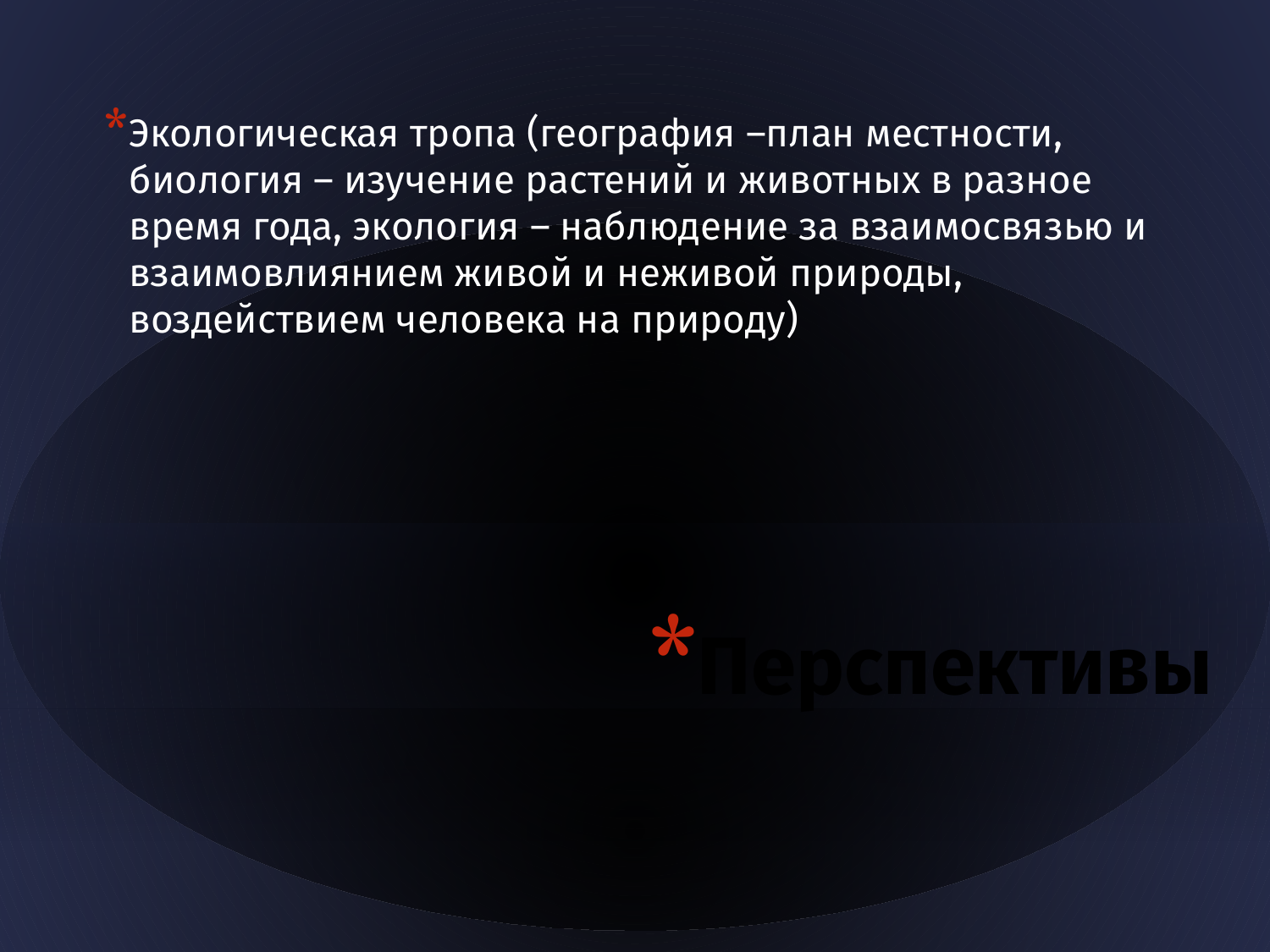

Экологическая тропа (география –план местности, биология – изучение растений и животных в разное время года, экология – наблюдение за взаимосвязью и взаимовлиянием живой и неживой природы, воздействием человека на природу)
# Перспективы